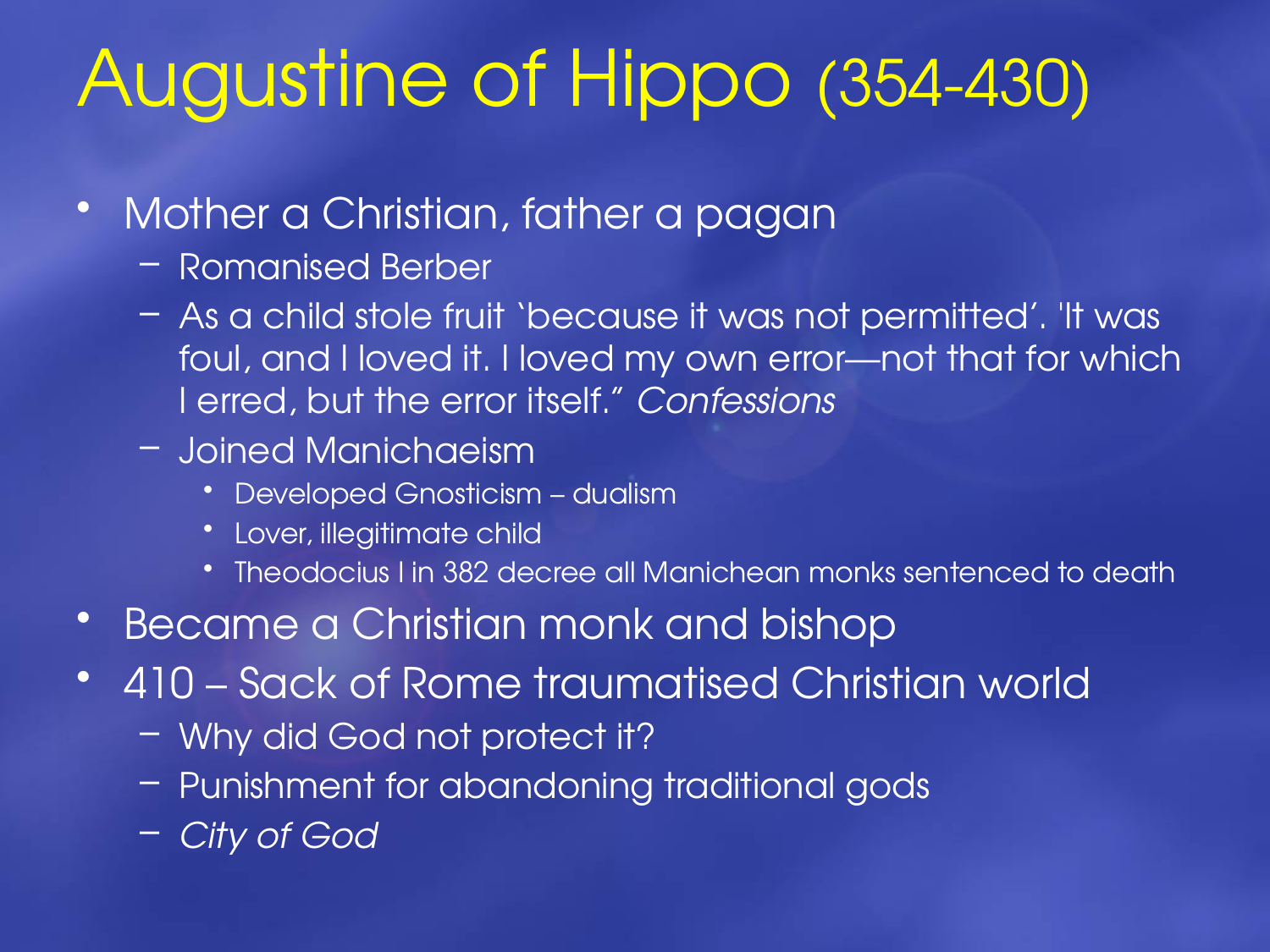

# Augustine of Hippo (354-430)
Mother a Christian, father a pagan
Romanised Berber
As a child stole fruit ‘because it was not permitted’. 'It was foul, and I loved it. I loved my own error—not that for which I erred, but the error itself.” Confessions
Joined Manichaeism
Developed Gnosticism – dualism
Lover, illegitimate child
Theodocius I in 382 decree all Manichean monks sentenced to death
Became a Christian monk and bishop
410 – Sack of Rome traumatised Christian world
Why did God not protect it?
Punishment for abandoning traditional gods
City of God